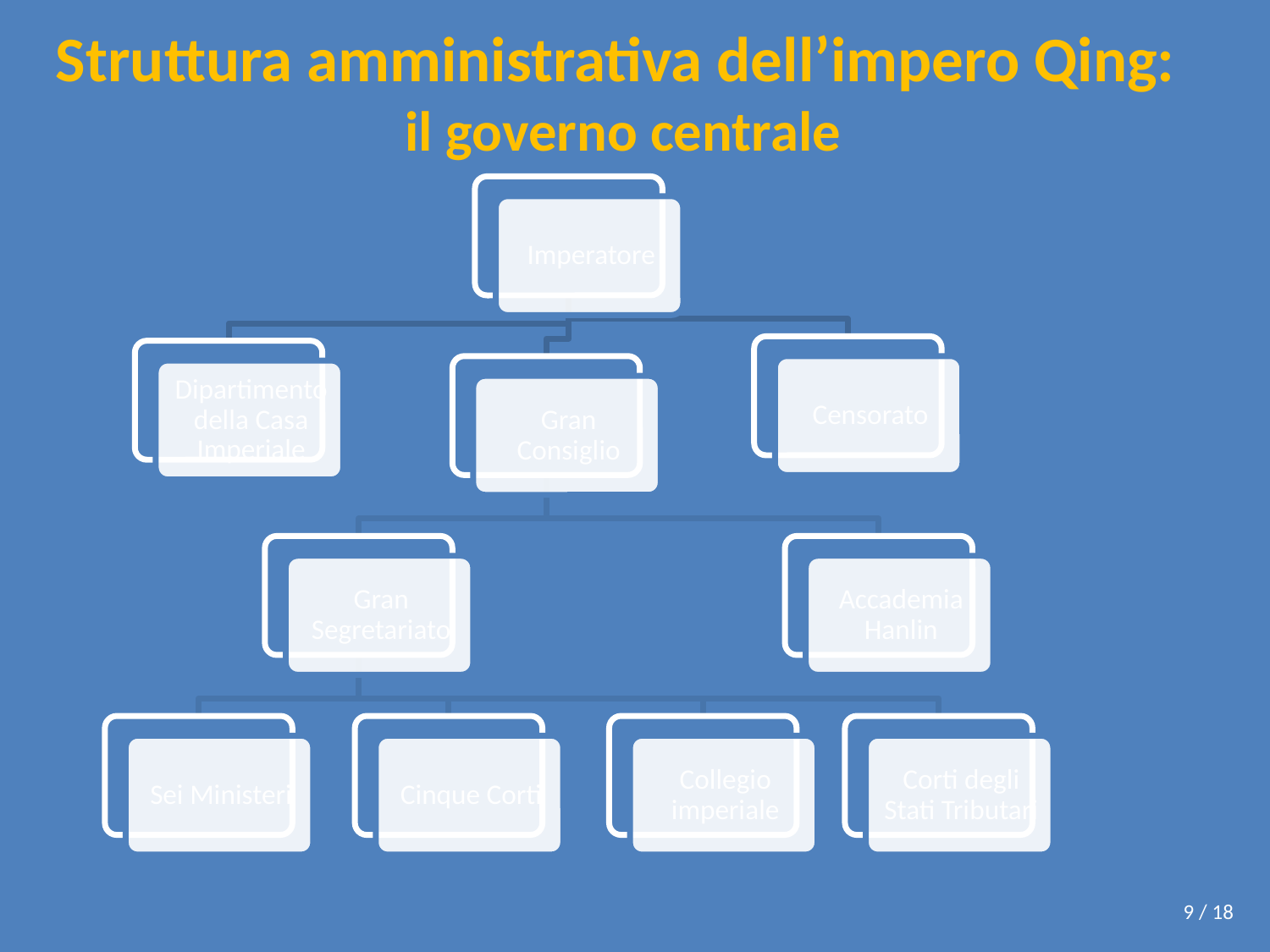

# Struttura amministrativa dell’impero Qing: il governo centrale
Imperatore
Dipartimento della Casa Imperiale
Gran Consiglio
Gran Segretariato
Sei Ministeri
Cinque Corti
Collegio imperiale
Corti degli Stati Tributari
Accademia Hanlin
Censorato
9 / 18